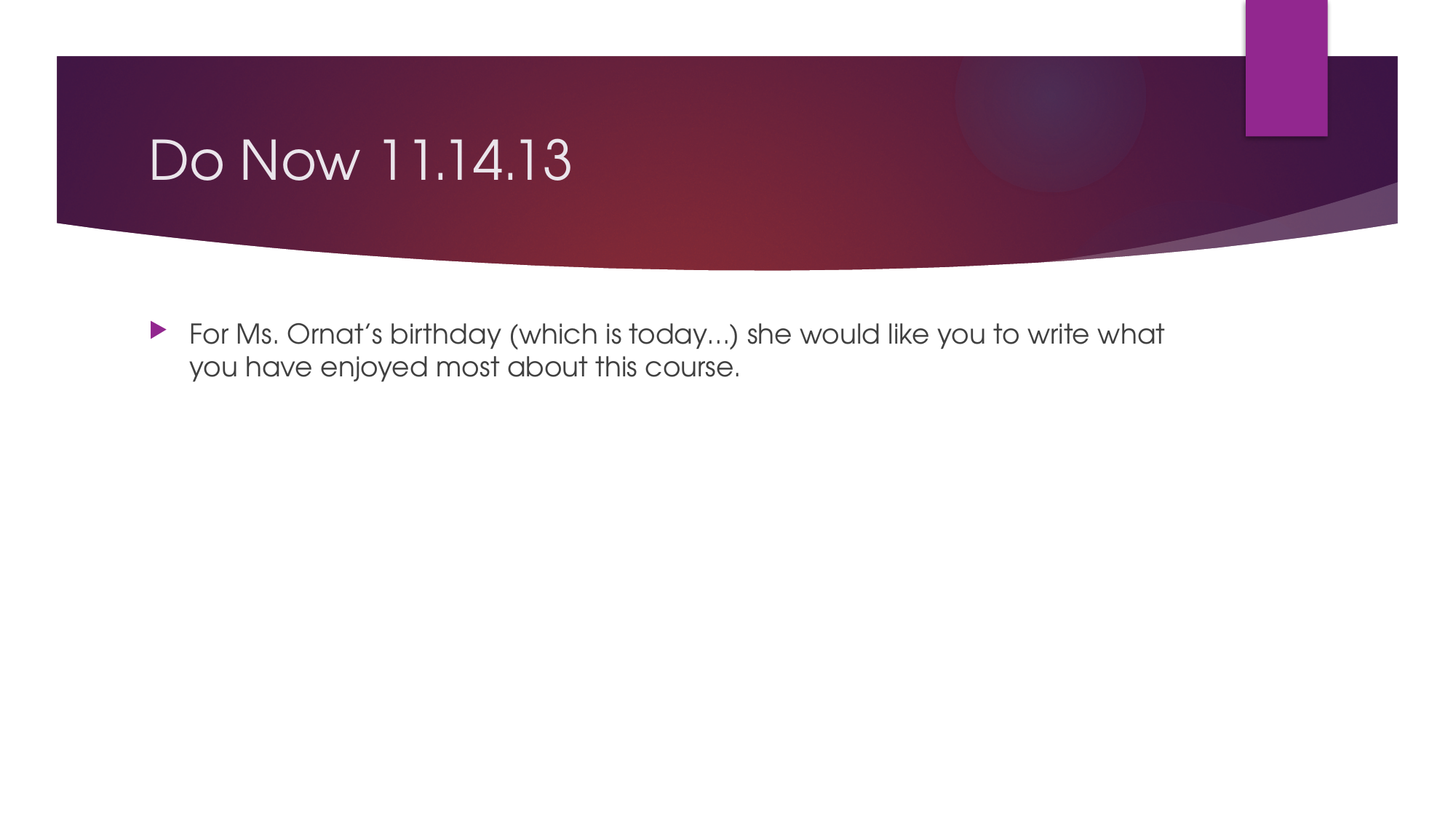

# Do Now 11.14.13
For Ms. Ornat’s birthday (which is today…) she would like you to write what you have enjoyed most about this course.